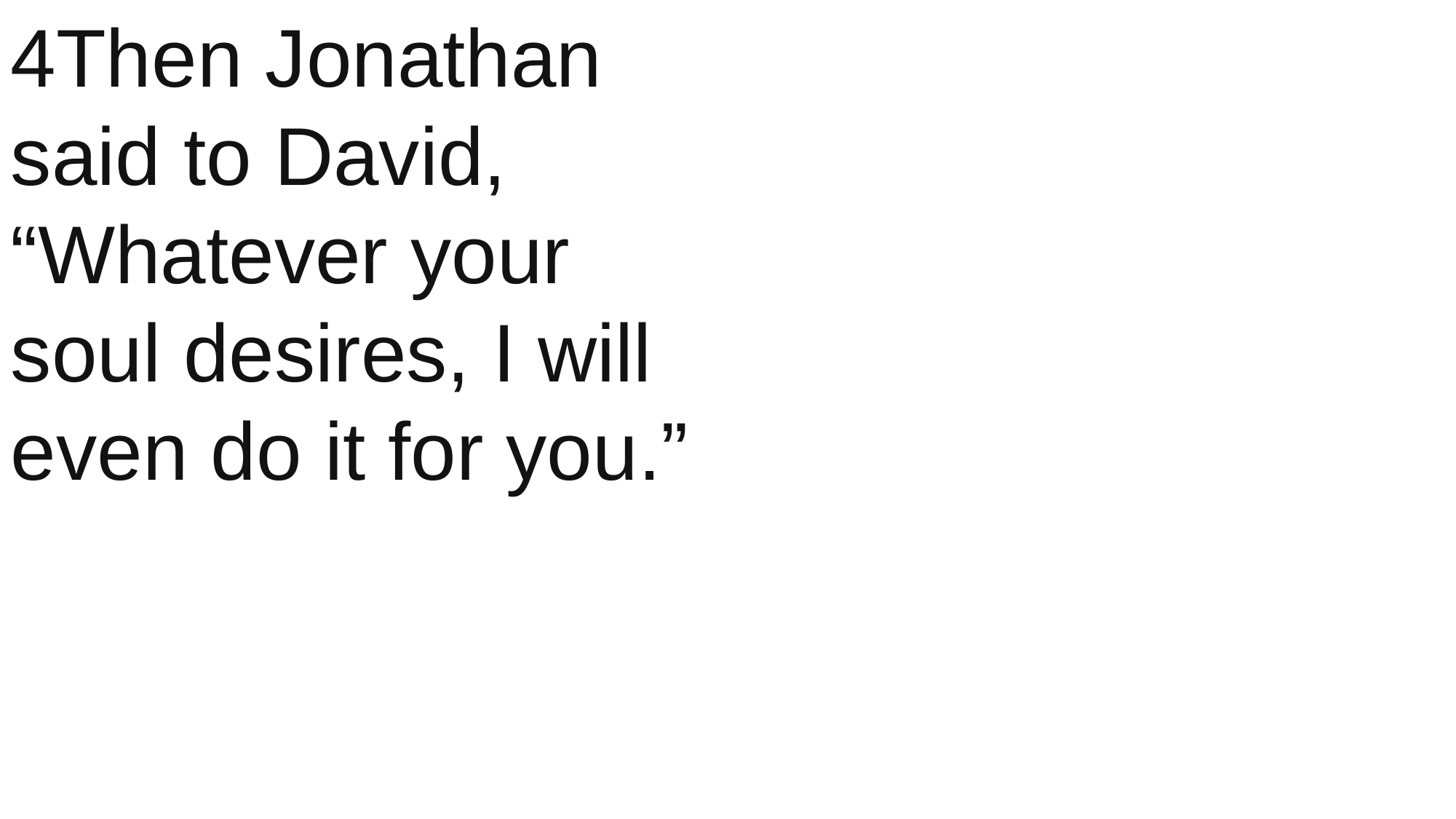

4Then Jonathan said to David, “Whatever your soul desires, I will even do it for you.”